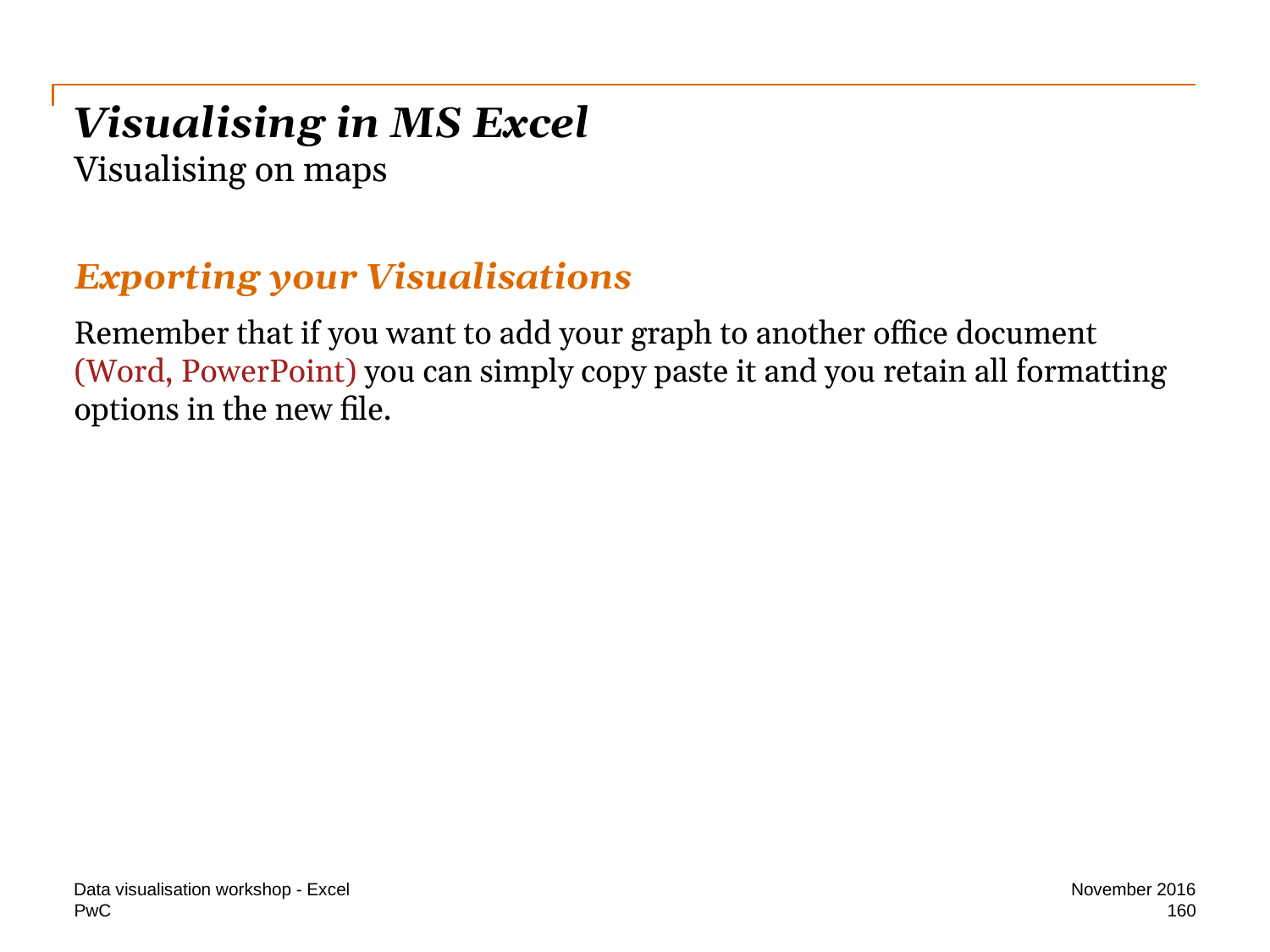

# Visualising in MS Excel Visualising on maps
Exporting your Visualisations
Remember that if you want to add your graph to another office document  (Word, PowerPoint) you can simply copy paste it and you retain all formatting options in the new file.
Data visualisation workshop - Excel
November 2016
160